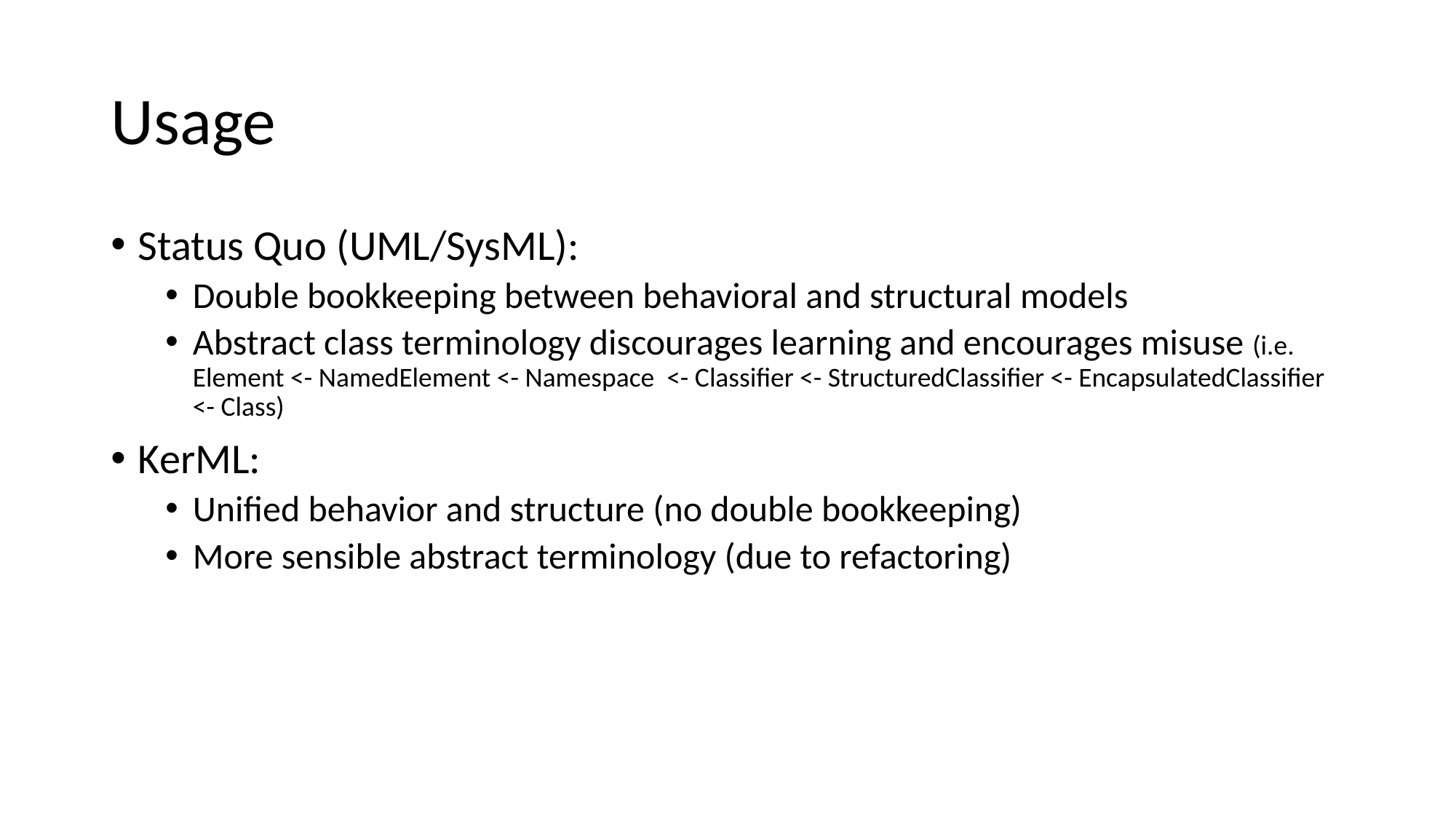

# Usage
Status Quo (UML/SysML):
Double bookkeeping between behavioral and structural models
Abstract class terminology discourages learning and encourages misuse (i.e. Element <- NamedElement <- Namespace  <- Classifier <- StructuredClassifier <- EncapsulatedClassifier <- Class)
KerML:
Unified behavior and structure (no double bookkeeping)
More sensible abstract terminology (due to refactoring)